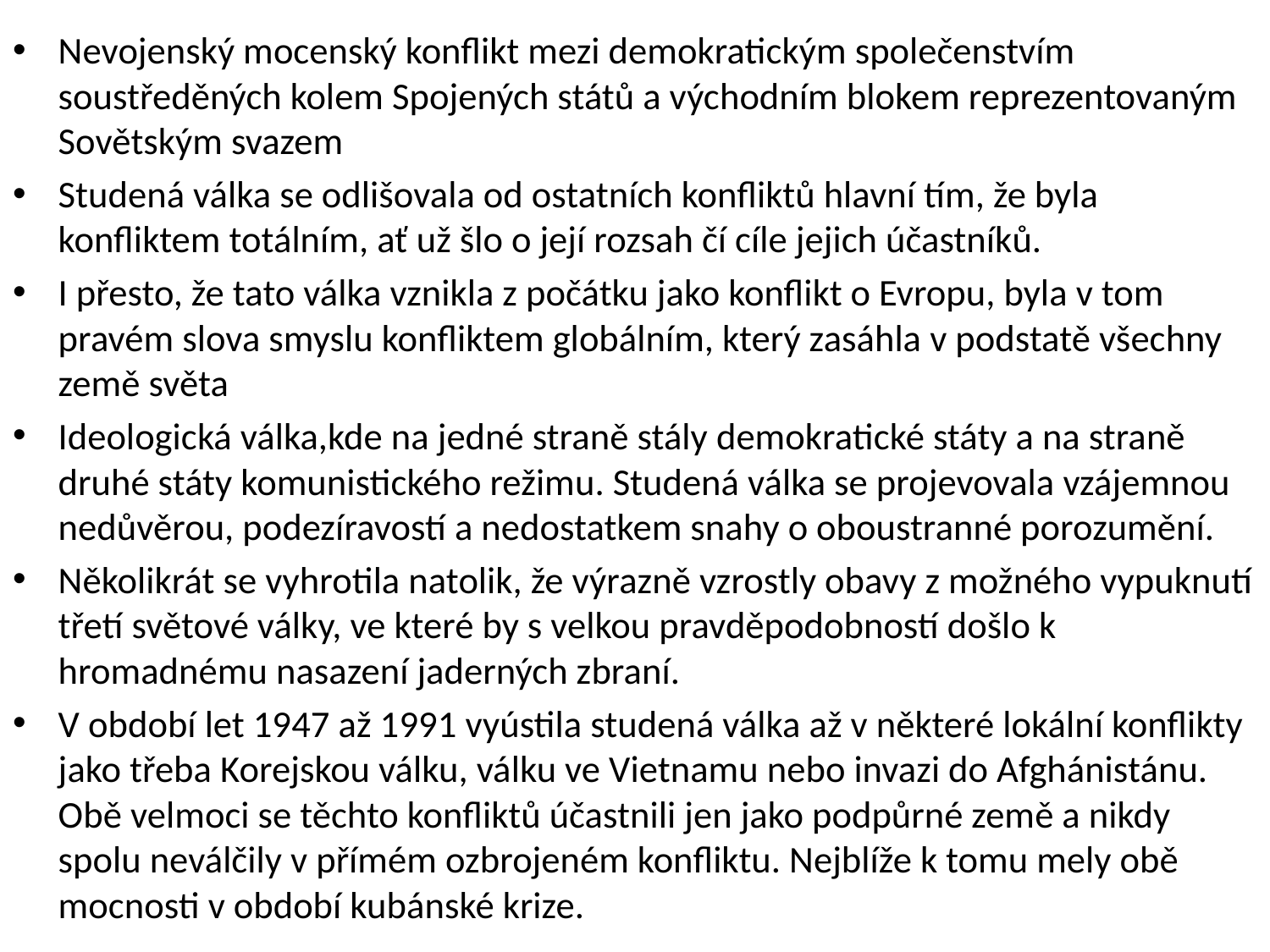

Nevojenský mocenský konflikt mezi demokratickým společenstvím soustředěných kolem Spojených států a východním blokem reprezentovaným Sovětským svazem
Studená válka se odlišovala od ostatních konfliktů hlavní tím, že byla konfliktem totálním, ať už šlo o její rozsah čí cíle jejich účastníků.
I přesto, že tato válka vznikla z počátku jako konflikt o Evropu, byla v tom pravém slova smyslu konfliktem globálním, který zasáhla v podstatě všechny země světa
Ideologická válka,kde na jedné straně stály demokratické státy a na straně druhé státy komunistického režimu. Studená válka se projevovala vzájemnou nedůvěrou, podezíravostí a nedostatkem snahy o oboustranné porozumění.
Několikrát se vyhrotila natolik, že výrazně vzrostly obavy z možného vypuknutí třetí světové války, ve které by s velkou pravděpodobností došlo k hromadnému nasazení jaderných zbraní.
V období let 1947 až 1991 vyústila studená válka až v některé lokální konflikty jako třeba Korejskou válku, válku ve Vietnamu nebo invazi do Afghánistánu. Obě velmoci se těchto konfliktů účastnili jen jako podpůrné země a nikdy spolu neválčily v přímém ozbrojeném konfliktu. Nejblíže k tomu mely obě mocnosti v období kubánské krize.